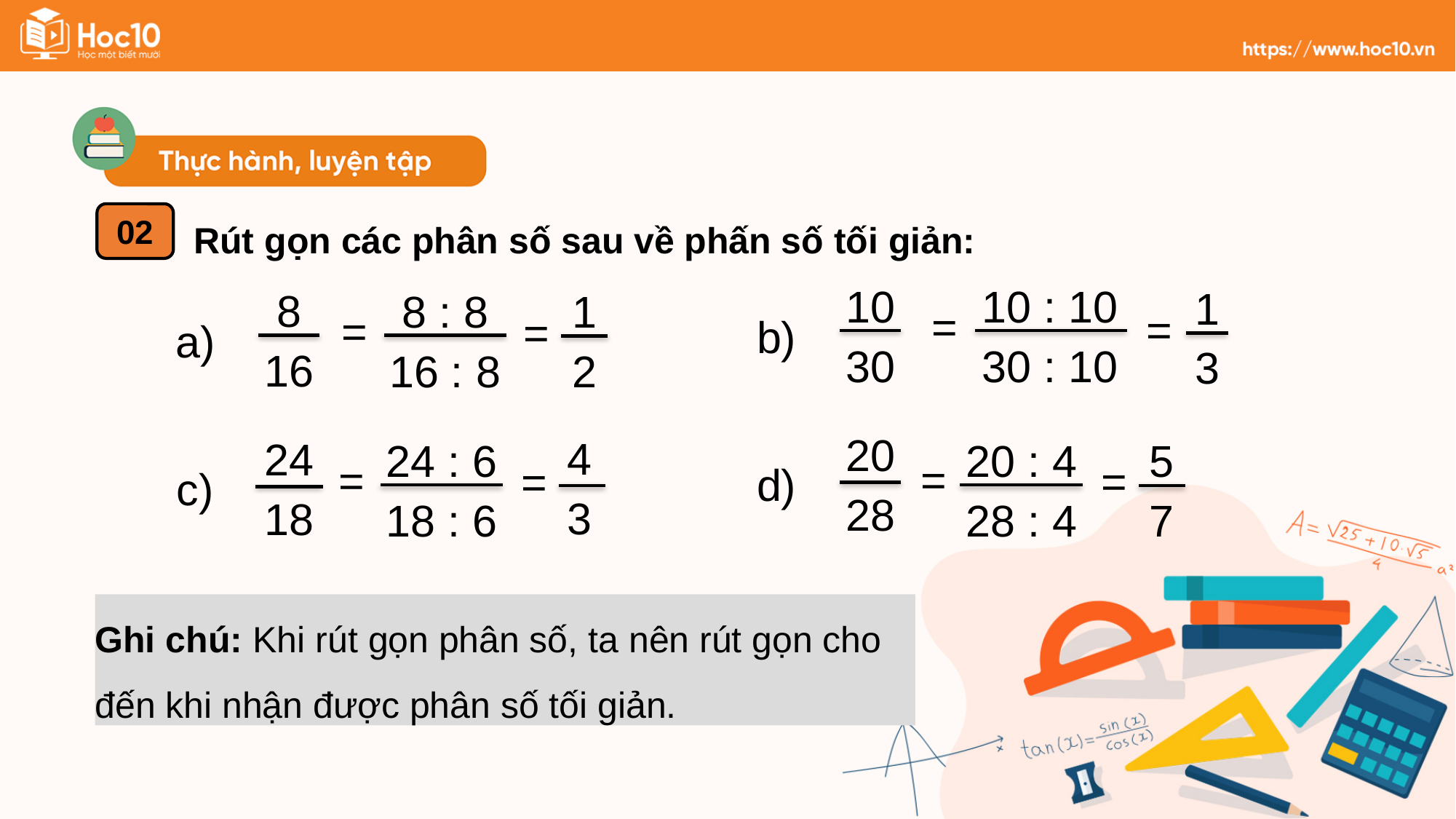

Rút gọn các phân số sau về phấn số tối giản:
02
10
30
b)
10 : 10
30 : 10
=
1
3
=
8
16
a)
8 : 8
16 : 8
=
1
2
=
20
28
d)
4
3
=
24
18
c)
24 : 6
18 : 6
=
20 : 4
28 : 4
=
5
7
=
Ghi chú: Khi rút gọn phân số, ta nên rút gọn cho đến khi nhận được phân số tối giản.